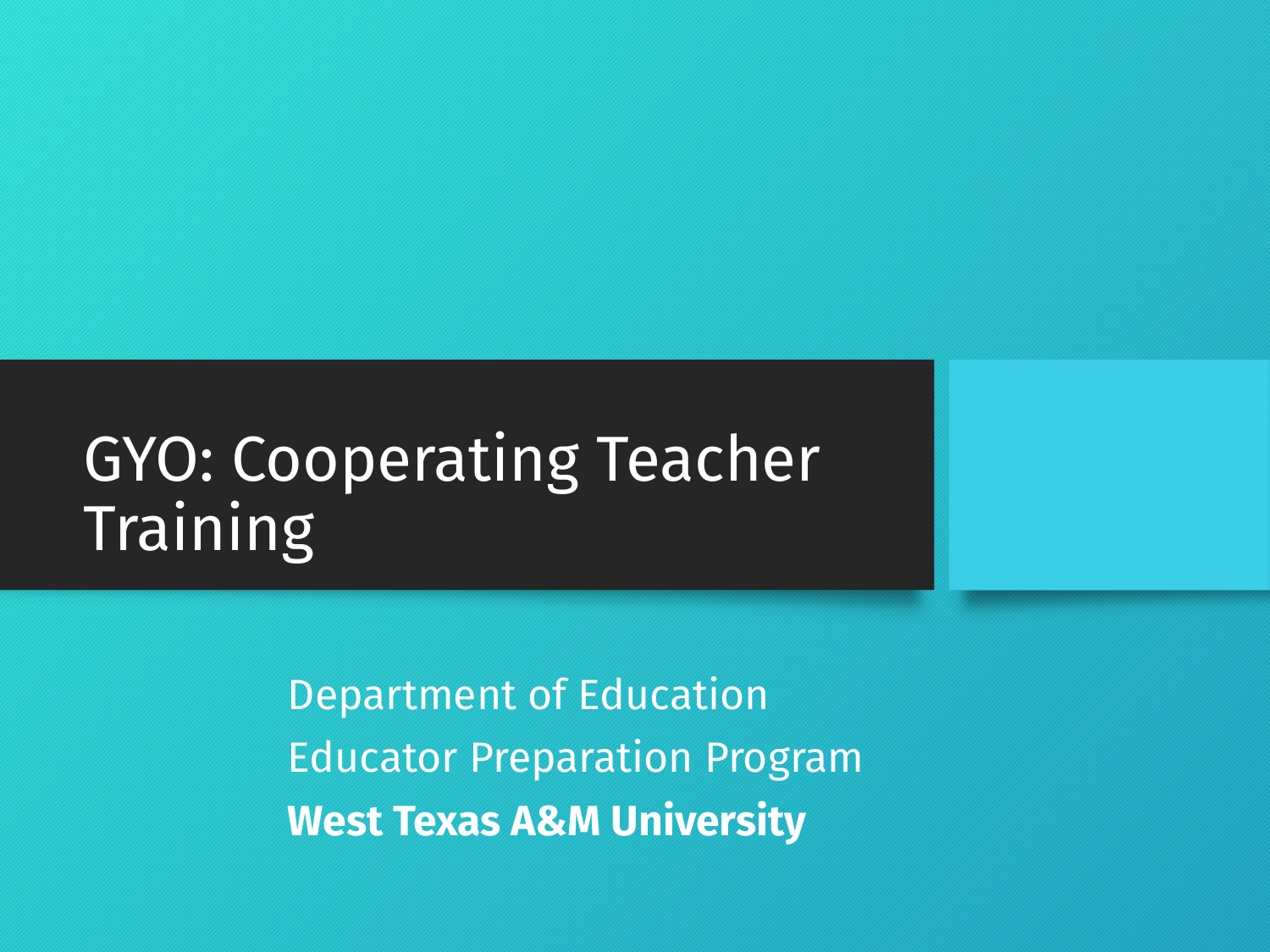

# GYO: Cooperating Teacher Training
Department of Education
Educator Preparation Program
West Texas A&M University